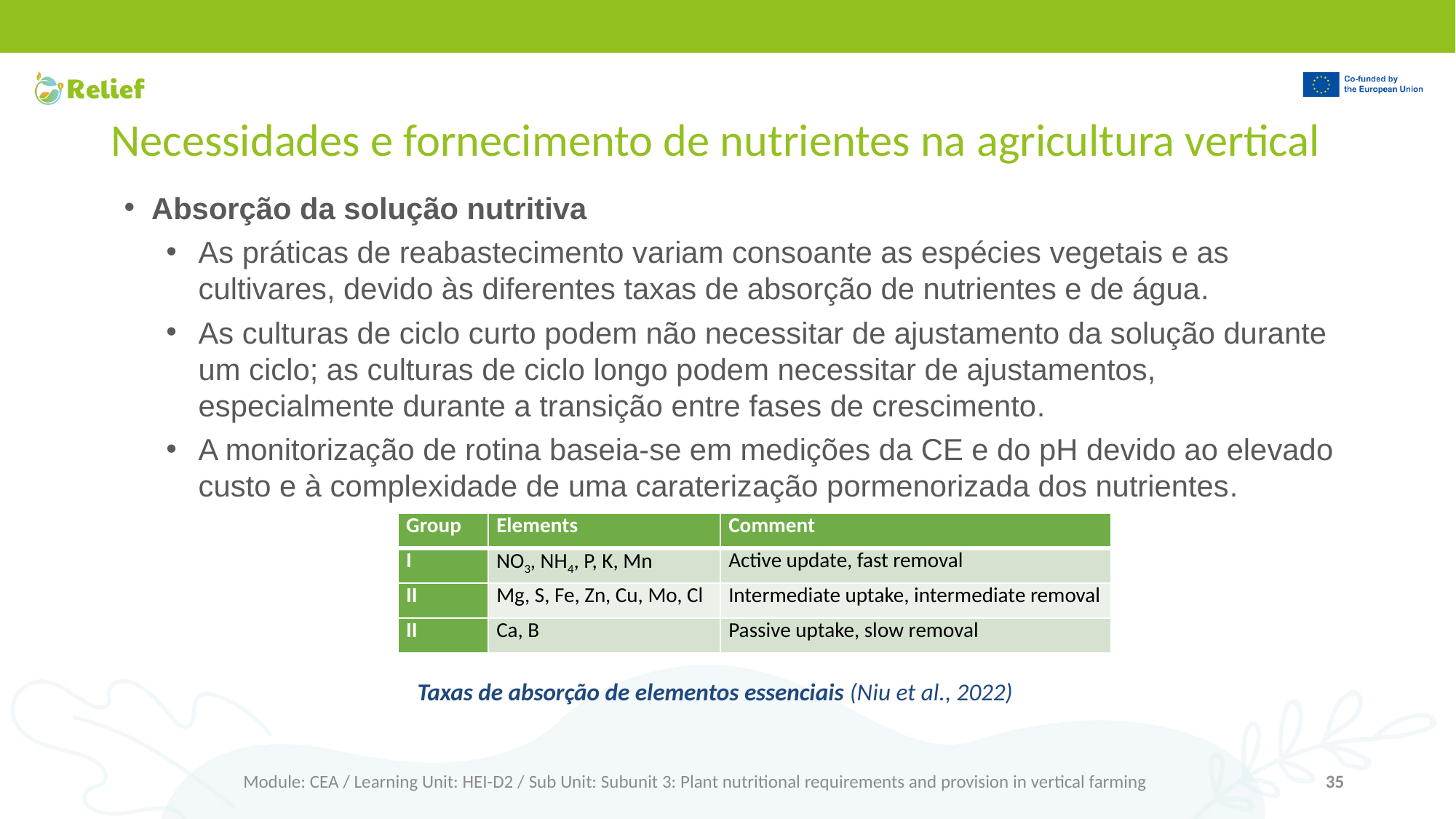

# Necessidades e fornecimento de nutrientes na agricultura vertical
Absorção da solução nutritiva
As práticas de reabastecimento variam consoante as espécies vegetais e as cultivares, devido às diferentes taxas de absorção de nutrientes e de água.
As culturas de ciclo curto podem não necessitar de ajustamento da solução durante um ciclo; as culturas de ciclo longo podem necessitar de ajustamentos, especialmente durante a transição entre fases de crescimento.
A monitorização de rotina baseia-se em medições da CE e do pH devido ao elevado custo e à complexidade de uma caraterização pormenorizada dos nutrientes.
| Group | Elements | Comment |
| --- | --- | --- |
| I | NO3, NH4, P, K, Mn | Active update, fast removal |
| II | Mg, S, Fe, Zn, Cu, Mo, Cl | Intermediate uptake, intermediate removal |
| II | Ca, B | Passive uptake, slow removal |
Taxas de absorção de elementos essenciais (Niu et al., 2022)
Module: CEA / Learning Unit: HEI-D2 / Sub Unit: Subunit 3: Plant nutritional requirements and provision in vertical farming
35